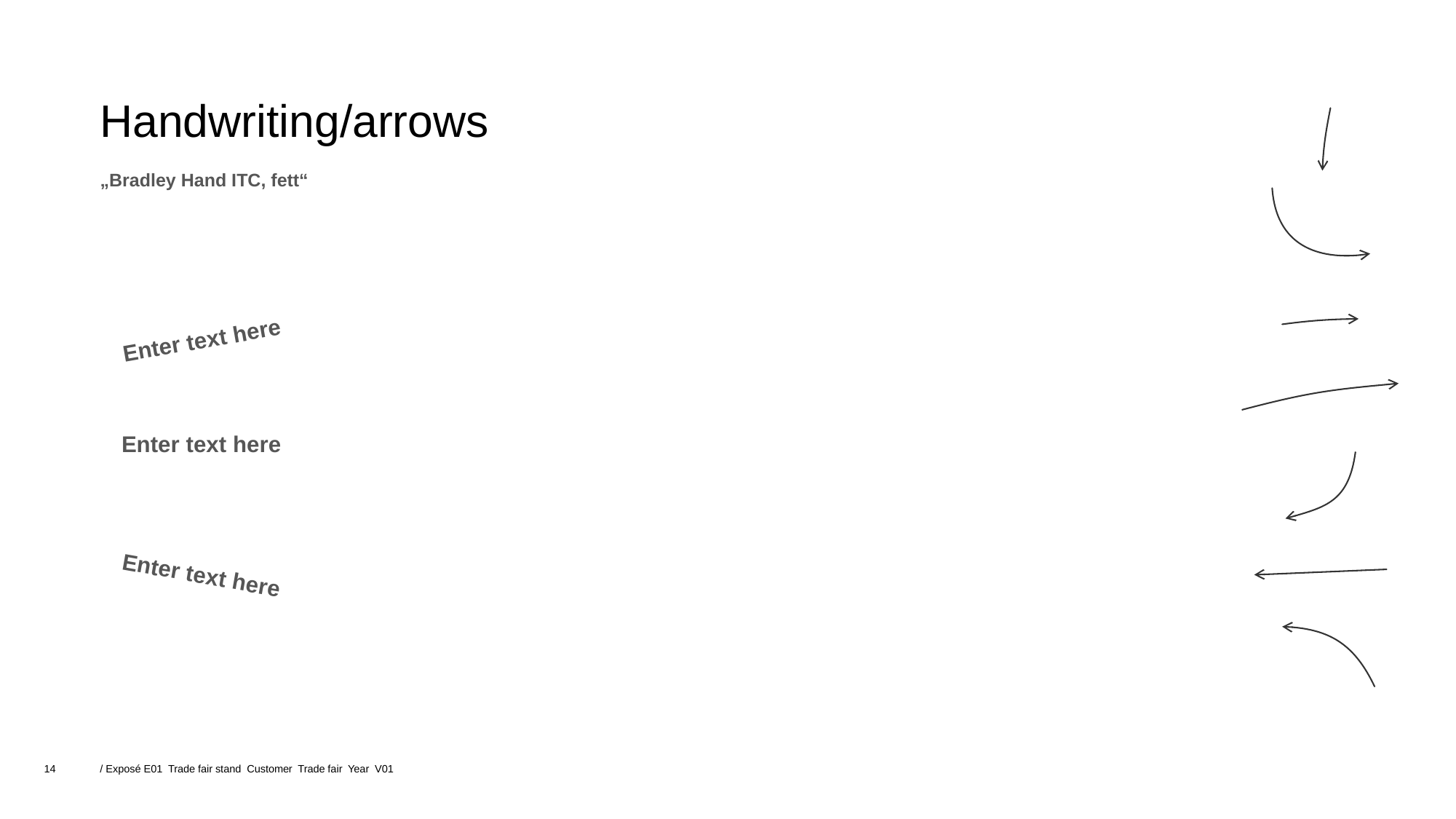

# Handwriting/arrows

„Bradley Hand ITC, fett“

Enter text here

Enter text here

Enter text here

14
/ Exposé E01  Trade fair stand  Customer  Trade fair  Year  V01